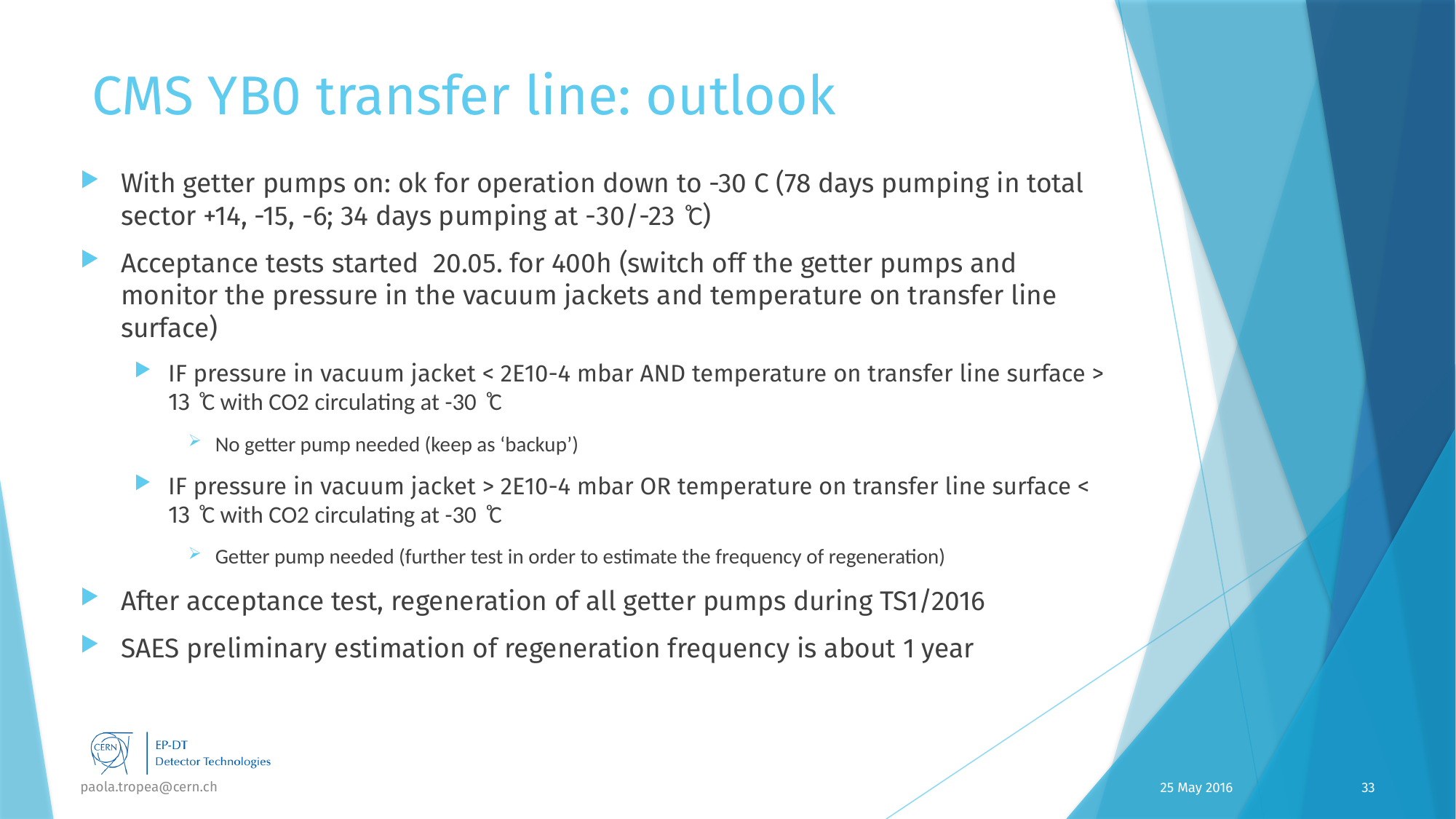

# CMS YB0 transfer line: outlook
With getter pumps on: ok for operation down to -30 C (78 days pumping in total sector +14, -15, -6; 34 days pumping at -30/-23  ͦC)
Acceptance tests started  20.05. for 400h (switch off the getter pumps and monitor the pressure in the vacuum jackets and temperature on transfer line surface)
IF pressure in vacuum jacket < 2E10-4 mbar AND temperature on transfer line surface > 13  ͦC with CO2 circulating at -30  ͦC
No getter pump needed (keep as ‘backup’)
IF pressure in vacuum jacket > 2E10-4 mbar OR temperature on transfer line surface < 13  ͦC with CO2 circulating at -30  ͦC
Getter pump needed (further test in order to estimate the frequency of regeneration)
After acceptance test, regeneration of all getter pumps during TS1/2016
SAES preliminary estimation of regeneration frequency is about 1 year
paola.tropea@cern.ch
25 May 2016
33